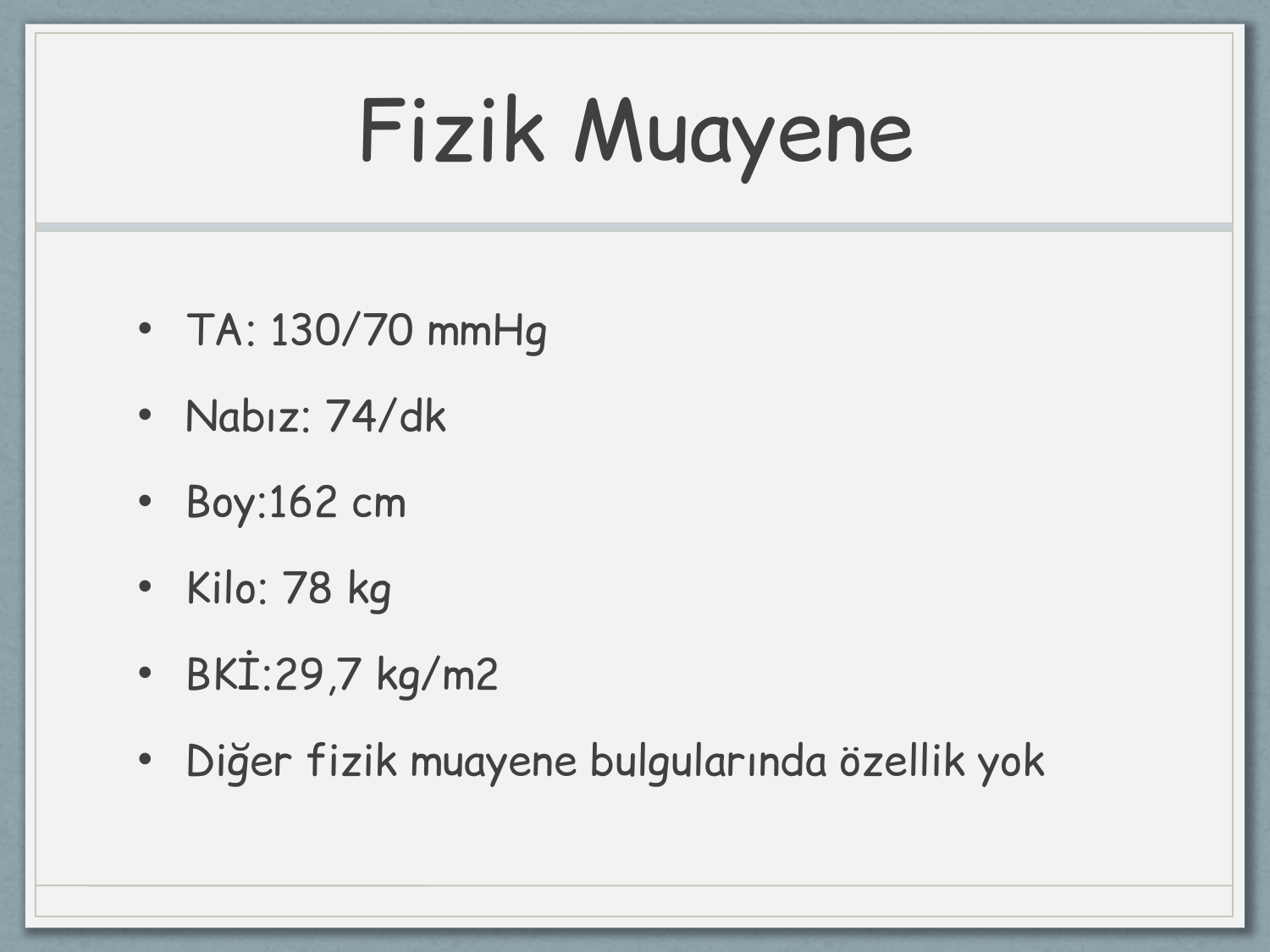

# Fizik Muayene
TA: 130/70 mmHg
Nabız: 74/dk
Boy:162 cm
Kilo: 78 kg
BKİ:29,7 kg/m2
Diğer fizik muayene bulgularında özellik yok